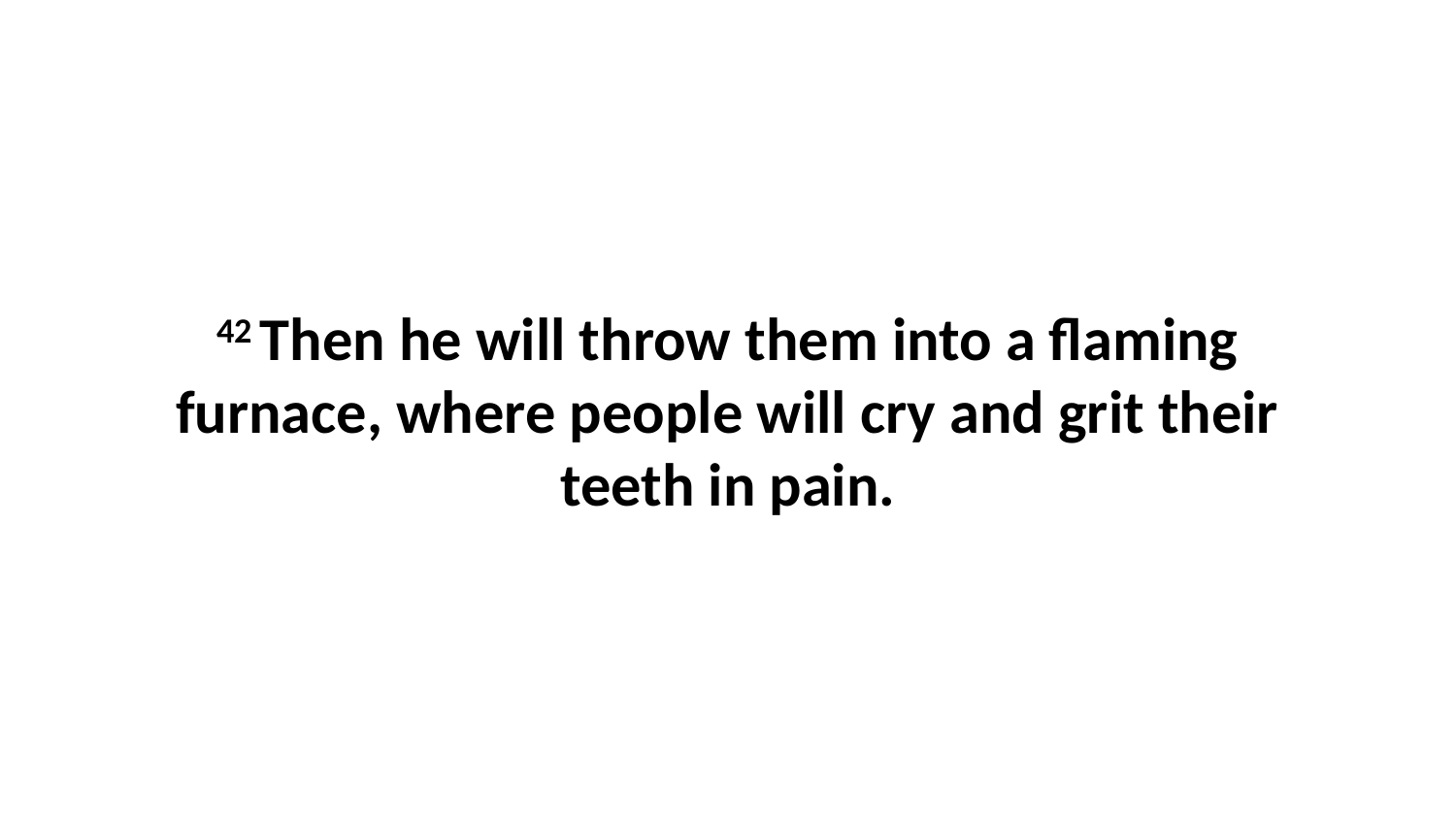

42 Then he will throw them into a flaming furnace, where people will cry and grit their teeth in pain.